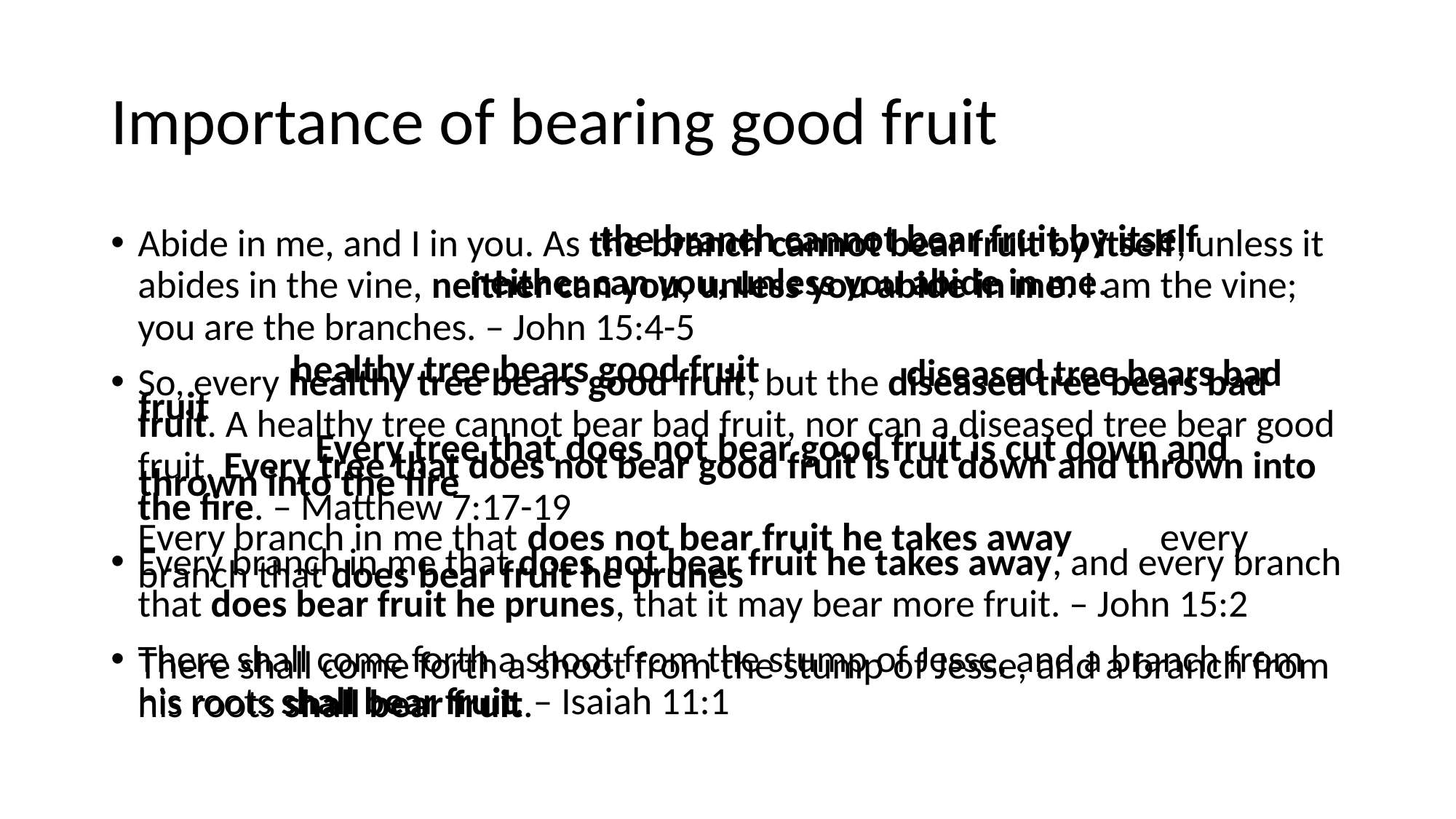

# Importance of bearing good fruit
the branch cannot bear fruit by itself

Abide in me, and I in you. As the branch cannot bear fruit by itself, unless it abides in the vine, neither can you, unless you abide in me. I am the vine; you are the branches. – John 15:4-5
So, every healthy tree bears good fruit, but the diseased tree bears bad fruit. A healthy tree cannot bear bad fruit, nor can a diseased tree bear good fruit. Every tree that does not bear good fruit is cut down and thrown into the fire. – Matthew 7:17-19
Every branch in me that does not bear fruit he takes away, and every branch that does bear fruit he prunes, that it may bear more fruit. – John 15:2
There shall come forth a shoot from the stump of Jesse, and a branch from his roots shall bear fruit. – Isaiah 11:1

neither can you, unless you abide in me.

healthy tree bears good fruit
diseased tree bears bad
fruit
Every tree that does not bear good fruit is cut down and
thrown into the fire
every
Every branch in me that
does not bear fruit he takes away
does bear fruit he prunes
branch that
There shall come forth a shoot from the stump of Jesse, and a branch from
his roots shall bear fruit.